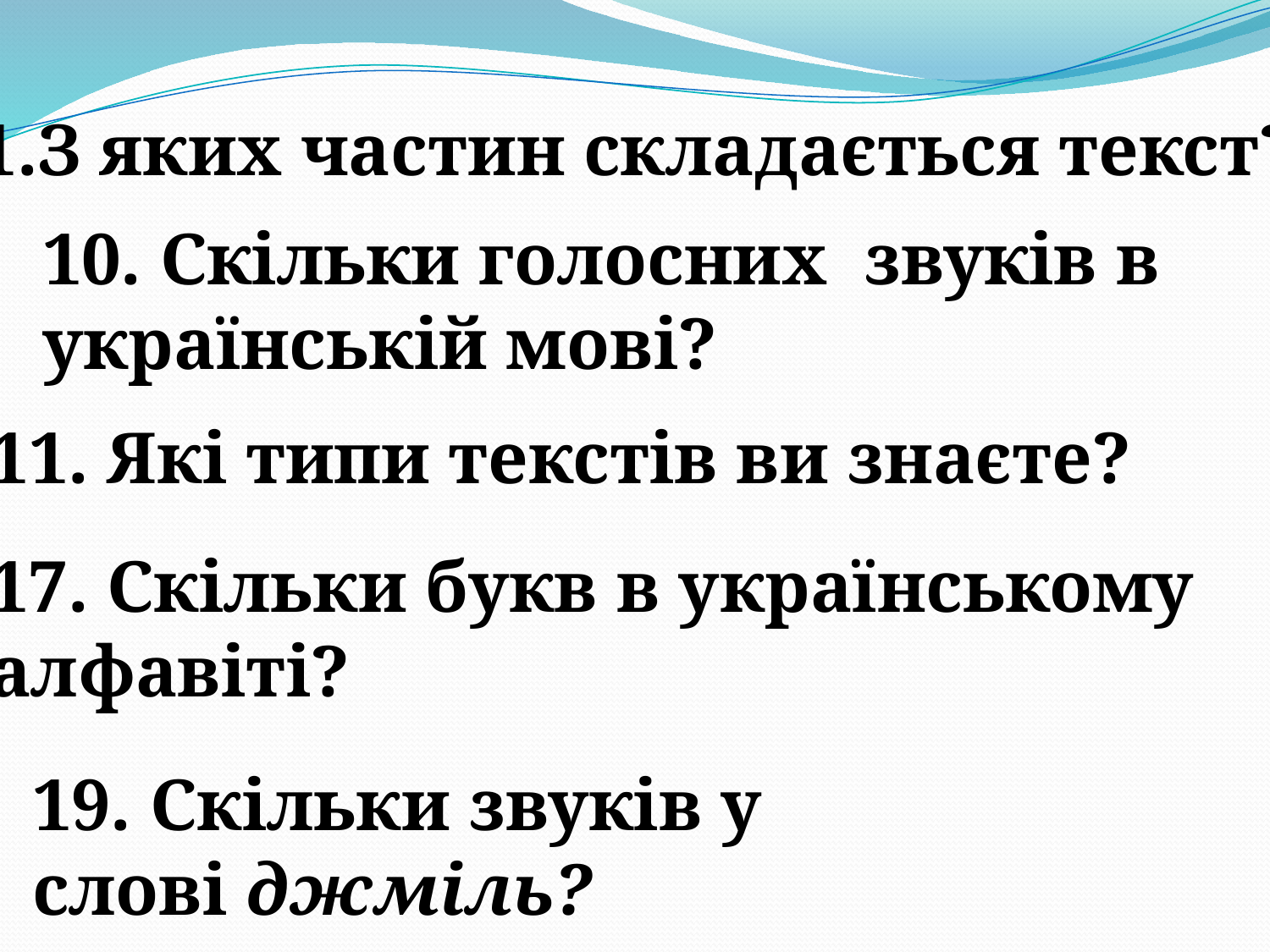

1.З яких частин складається текст?
10. Скільки голосних  звуків в українській мові?
11. Які типи текстів ви знаєте?
17. Скільки букв в українському
алфавіті?
19. Скільки звуків у слові джміль?